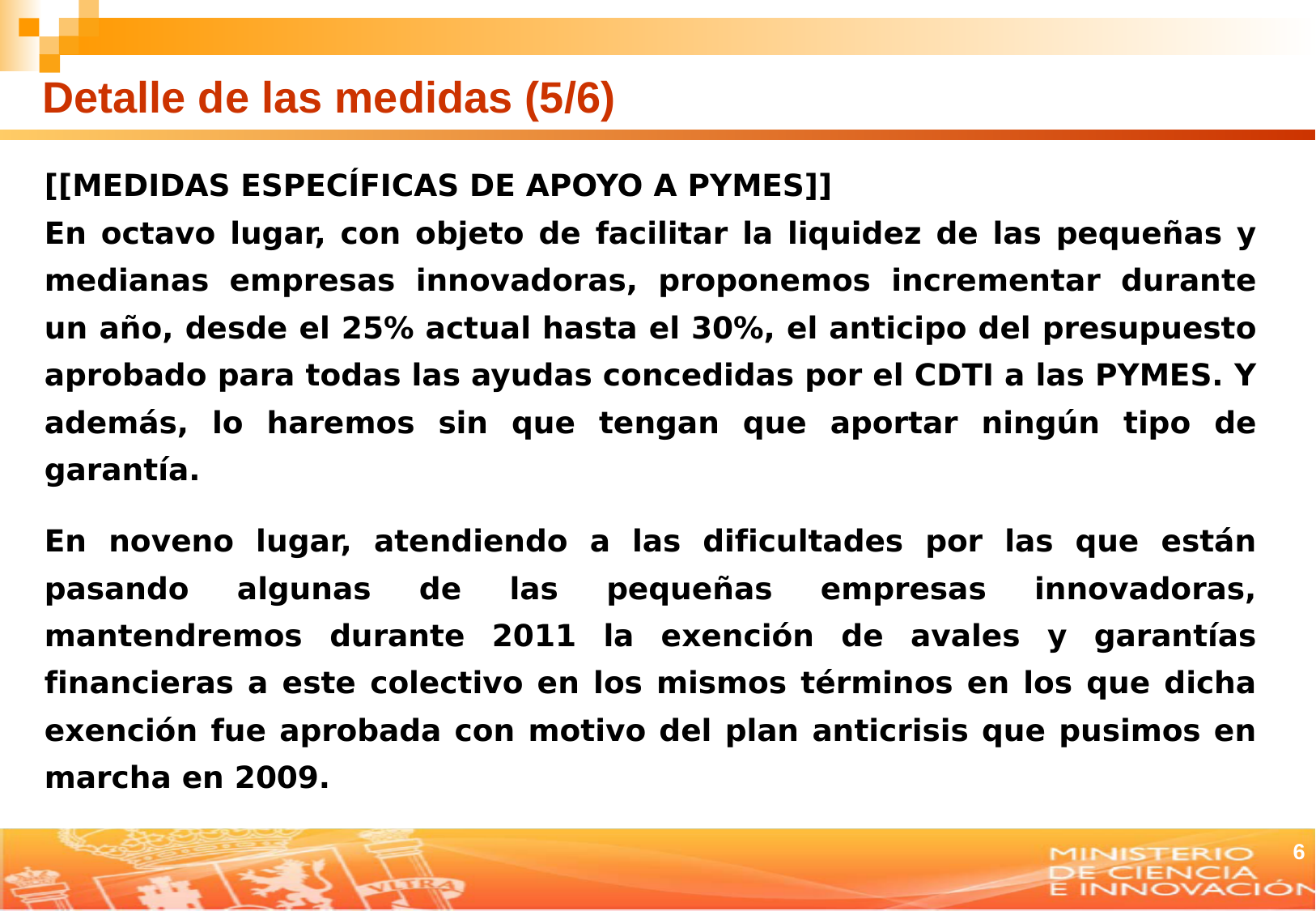

Detalle de las medidas (5/6)
[[MEDIDAS ESPECÍFICAS DE APOYO A PYMES]]
En octavo lugar, con objeto de facilitar la liquidez de las pequeñas y medianas empresas innovadoras, proponemos incrementar durante un año, desde el 25% actual hasta el 30%, el anticipo del presupuesto aprobado para todas las ayudas concedidas por el CDTI a las PYMES. Y además, lo haremos sin que tengan que aportar ningún tipo de garantía.

En noveno lugar, atendiendo a las dificultades por las que están pasando algunas de las pequeñas empresas innovadoras, mantendremos durante 2011 la exención de avales y garantías financieras a este colectivo en los mismos términos en los que dicha exención fue aprobada con motivo del plan anticrisis que pusimos en marcha en 2009.
6